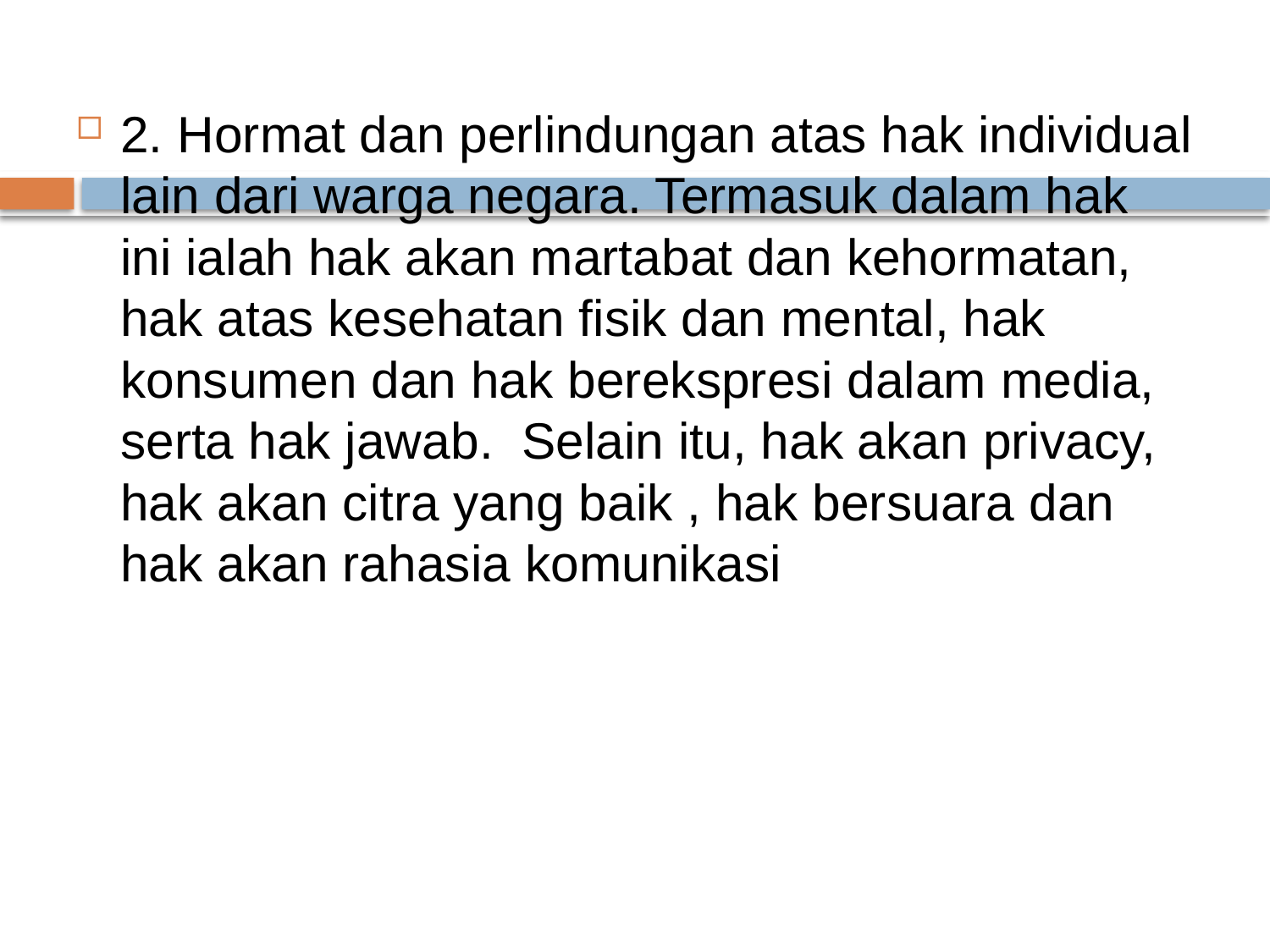

2. Hormat dan perlindungan atas hak individual lain dari warga negara. Termasuk dalam hak ini ialah hak akan martabat dan kehormatan, hak atas kesehatan fisik dan mental, hak konsumen dan hak berekspresi dalam media, serta hak jawab.  Selain itu, hak akan privacy, hak akan citra yang baik , hak bersuara dan hak akan rahasia komunikasi